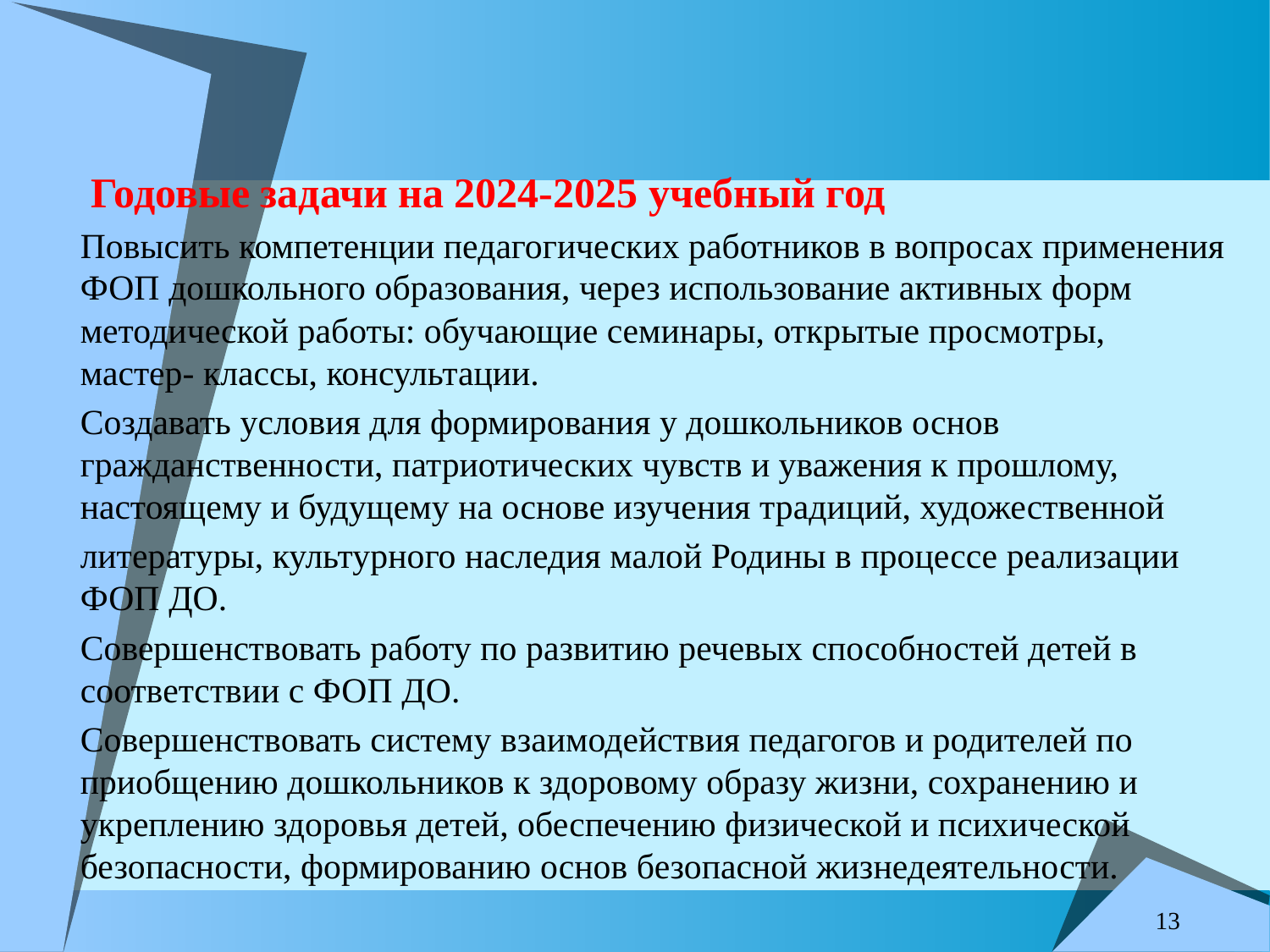

Годовые задачи на 2024-2025 учебный год
Повысить компетенции педагогических работников в вопросах применения ФОП дошкольного образования, через использование активных форм методической работы: обучающие семинары, открытые просмотры, мастер- классы, консультации.
Создавать условия для формирования у дошкольников основ гражданственности, патриотических чувств и уважения к прошлому, настоящему и будущему на основе изучения традиций, художественной
литературы, культурного наследия малой Родины в процессе реализации ФОП ДО.
Совершенствовать работу по развитию речевых способностей детей в соответствии с ФОП ДО.
Совершенствовать систему взаимодействия педагогов и родителей по приобщению дошкольников к здоровому образу жизни, сохранению и укреплению здоровья детей, обеспечению физической и психической безопасности, формированию основ безопасной жизнедеятельности.

13